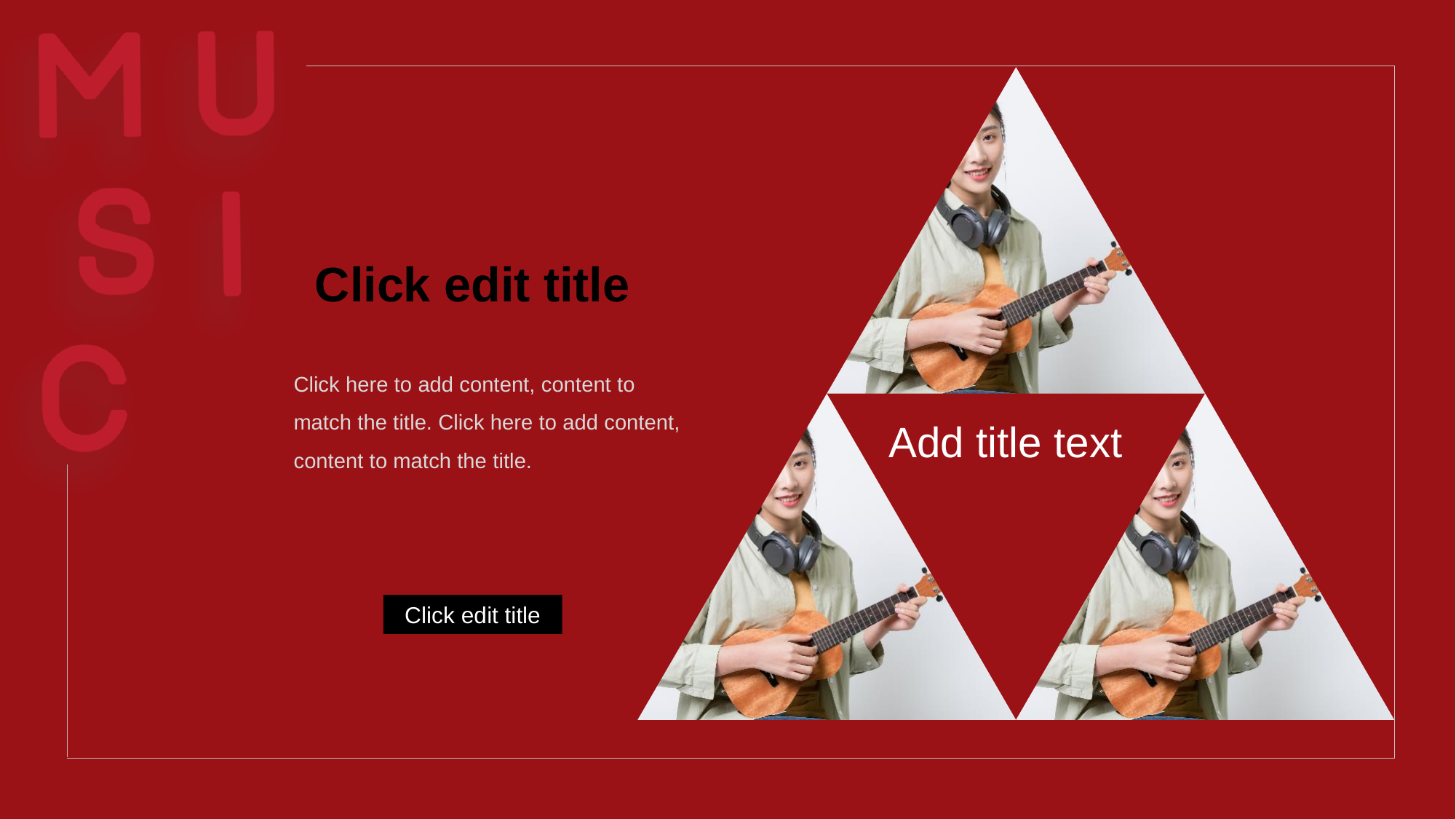

Click edit title
Click here to add content, content to match the title. Click here to add content, content to match the title.
Add title text
Click edit title